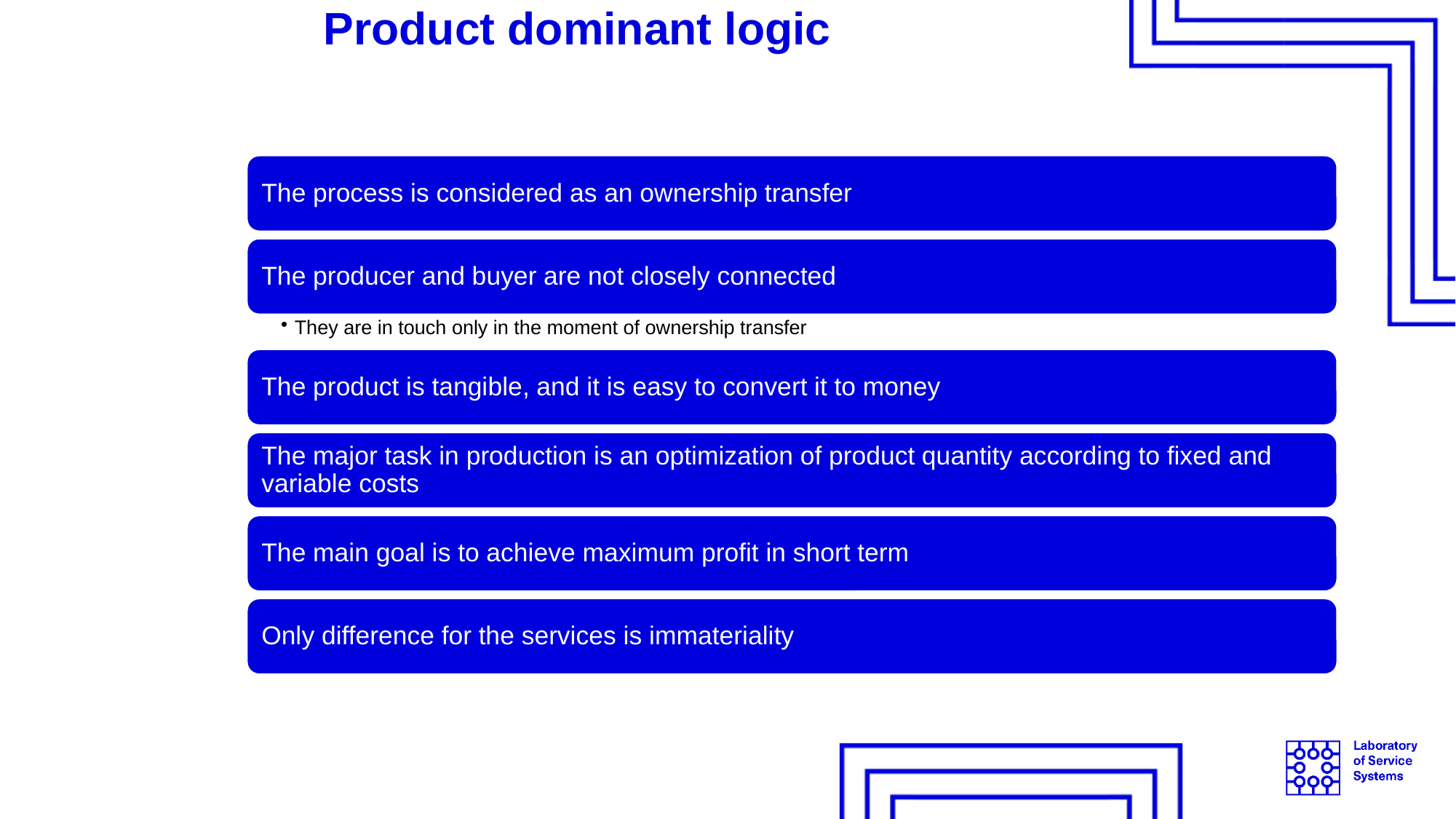

Product dominant logic
The process is considered as an ownership transfer
The producer and buyer are not closely connected
They are in touch only in the moment of ownership transfer
The product is tangible, and it is easy to convert it to money
The major task in production is an optimization of product quantity according to fixed and variable costs
The main goal is to achieve maximum profit in short term
Only difference for the services is immateriality